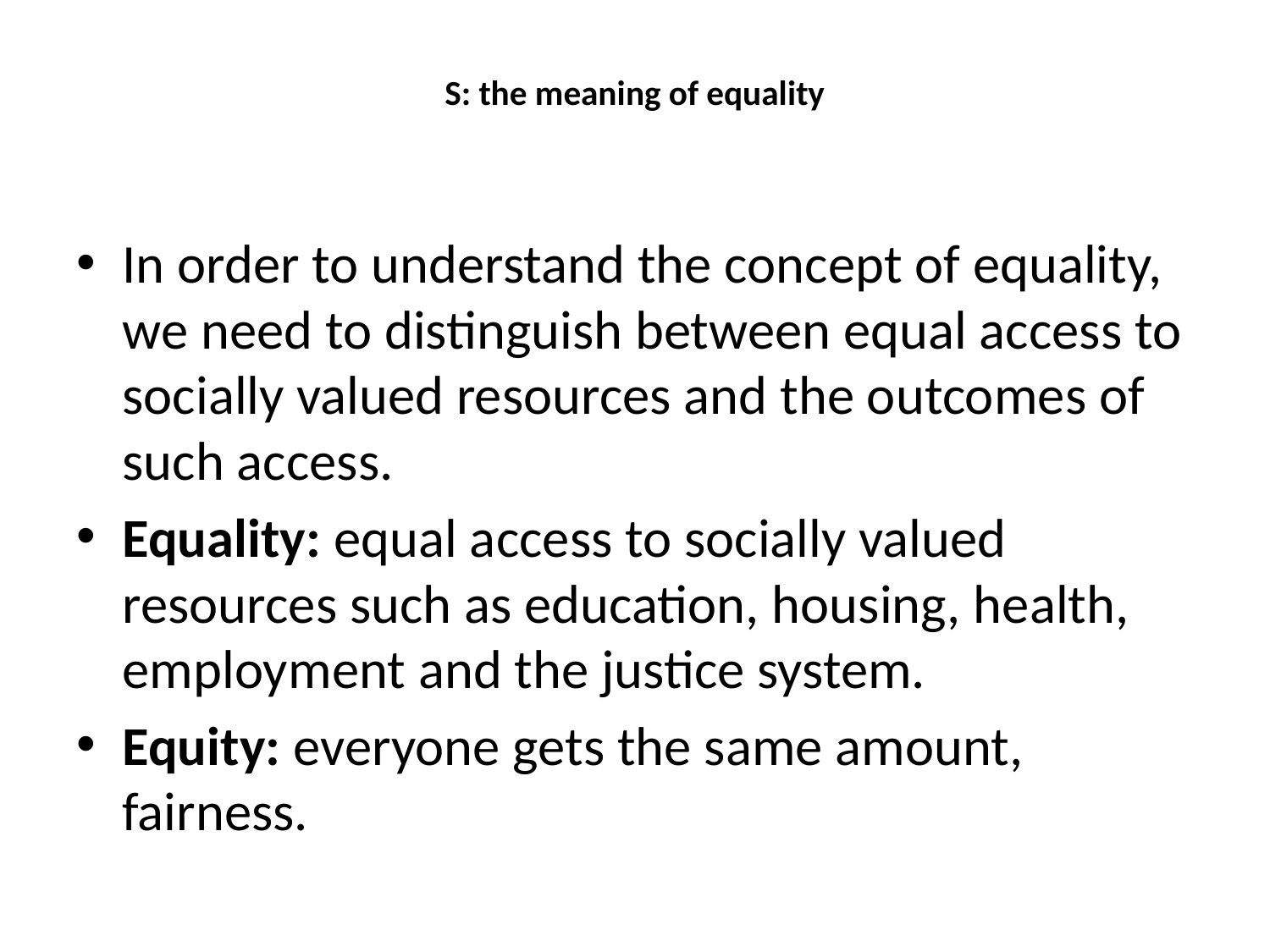

# S: the meaning of equality
In order to understand the concept of equality, we need to distinguish between equal access to socially valued resources and the outcomes of such access.
Equality: equal access to socially valued resources such as education, housing, health, employment and the justice system.
Equity: everyone gets the same amount, fairness.